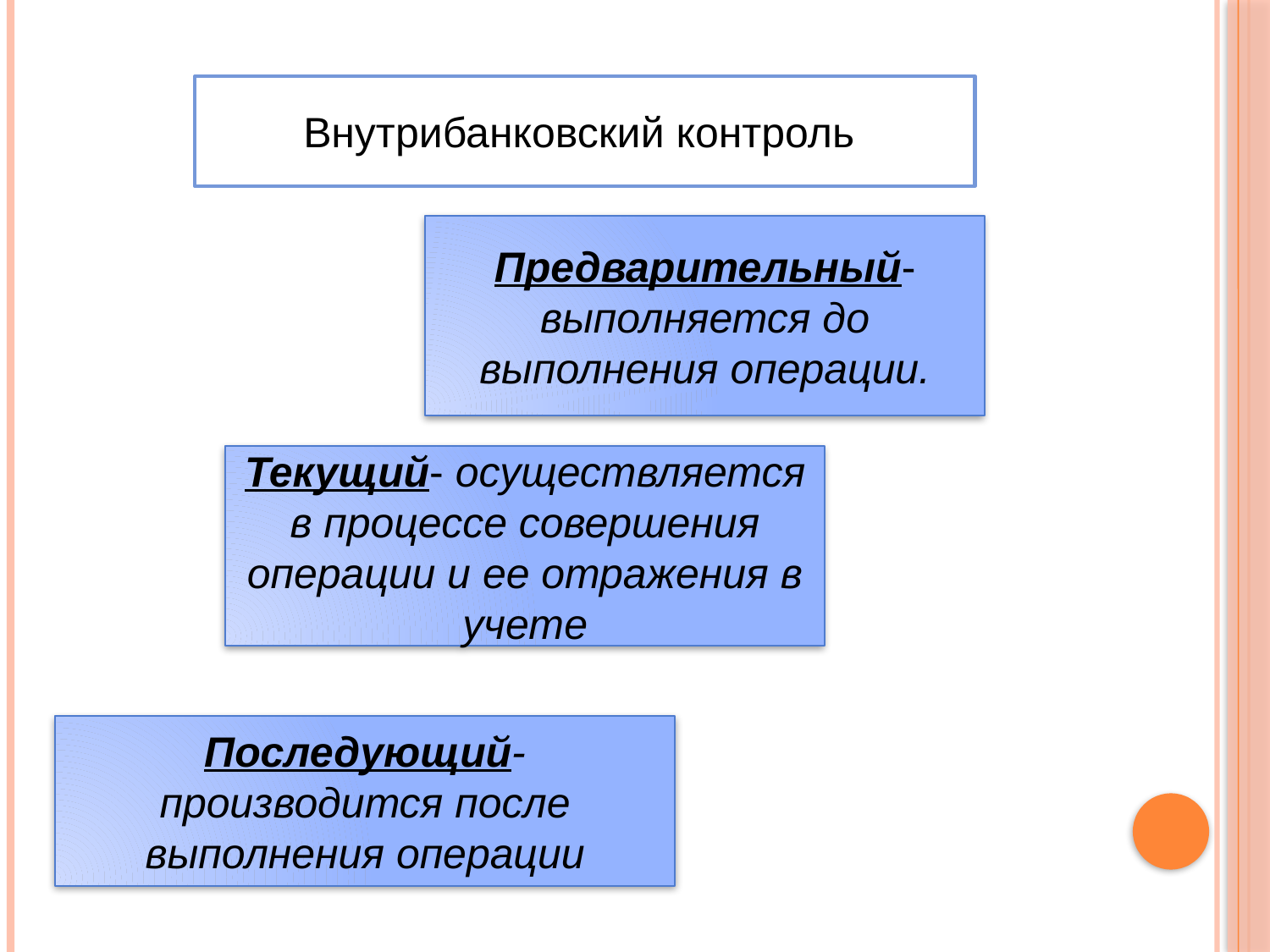

Внутрибанковский контроль
Предварительный- выполняется до выполнения операции.
Текущий- осуществляется в процессе совершения операции и ее отражения в учете
Последующий- производится после выполнения операции